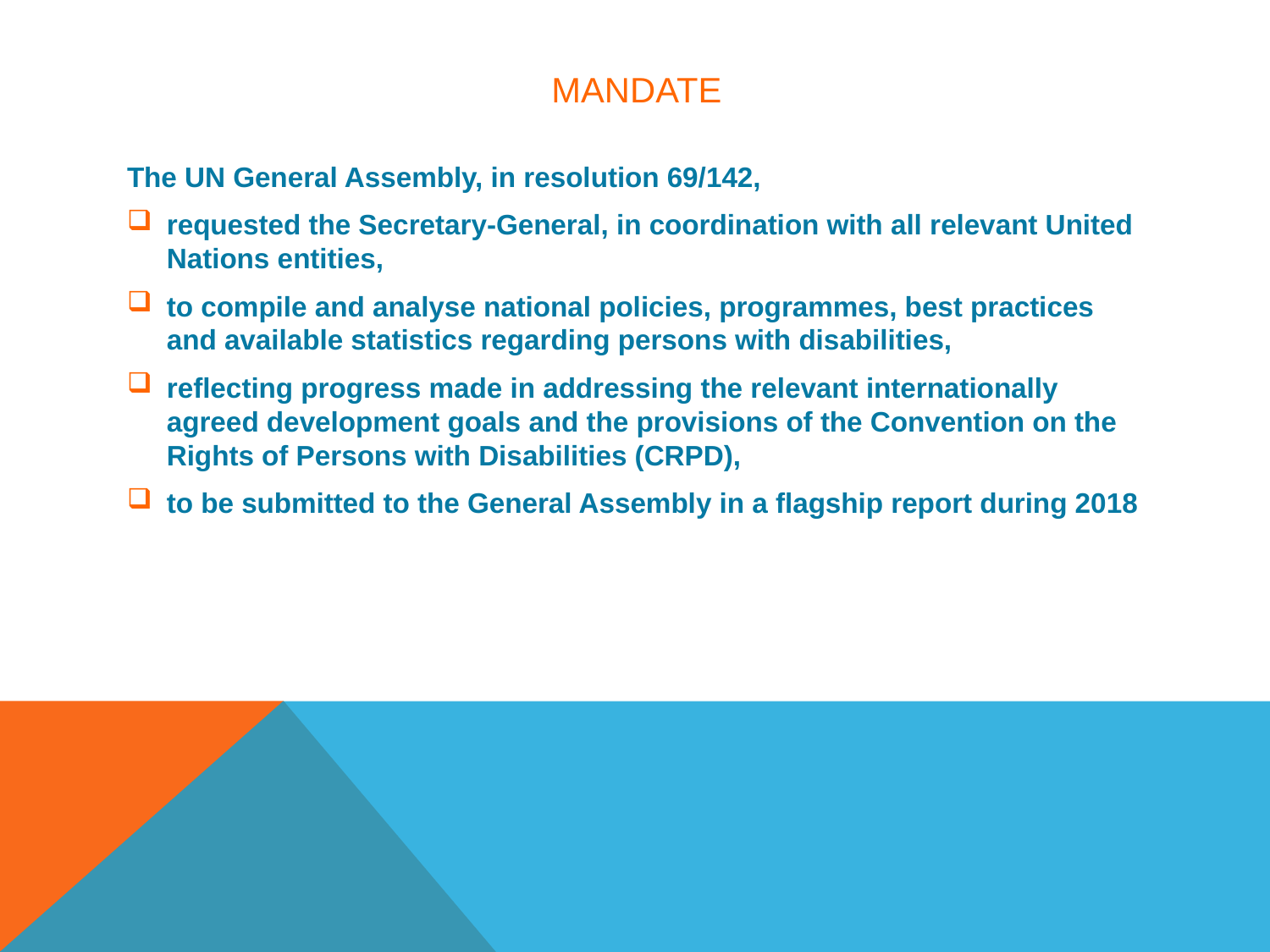

# mandate
The UN General Assembly, in resolution 69/142,
requested the Secretary-General, in coordination with all relevant United Nations entities,
to compile and analyse national policies, programmes, best practices and available statistics regarding persons with disabilities,
reflecting progress made in addressing the relevant internationally agreed development goals and the provisions of the Convention on the Rights of Persons with Disabilities (CRPD),
to be submitted to the General Assembly in a flagship report during 2018